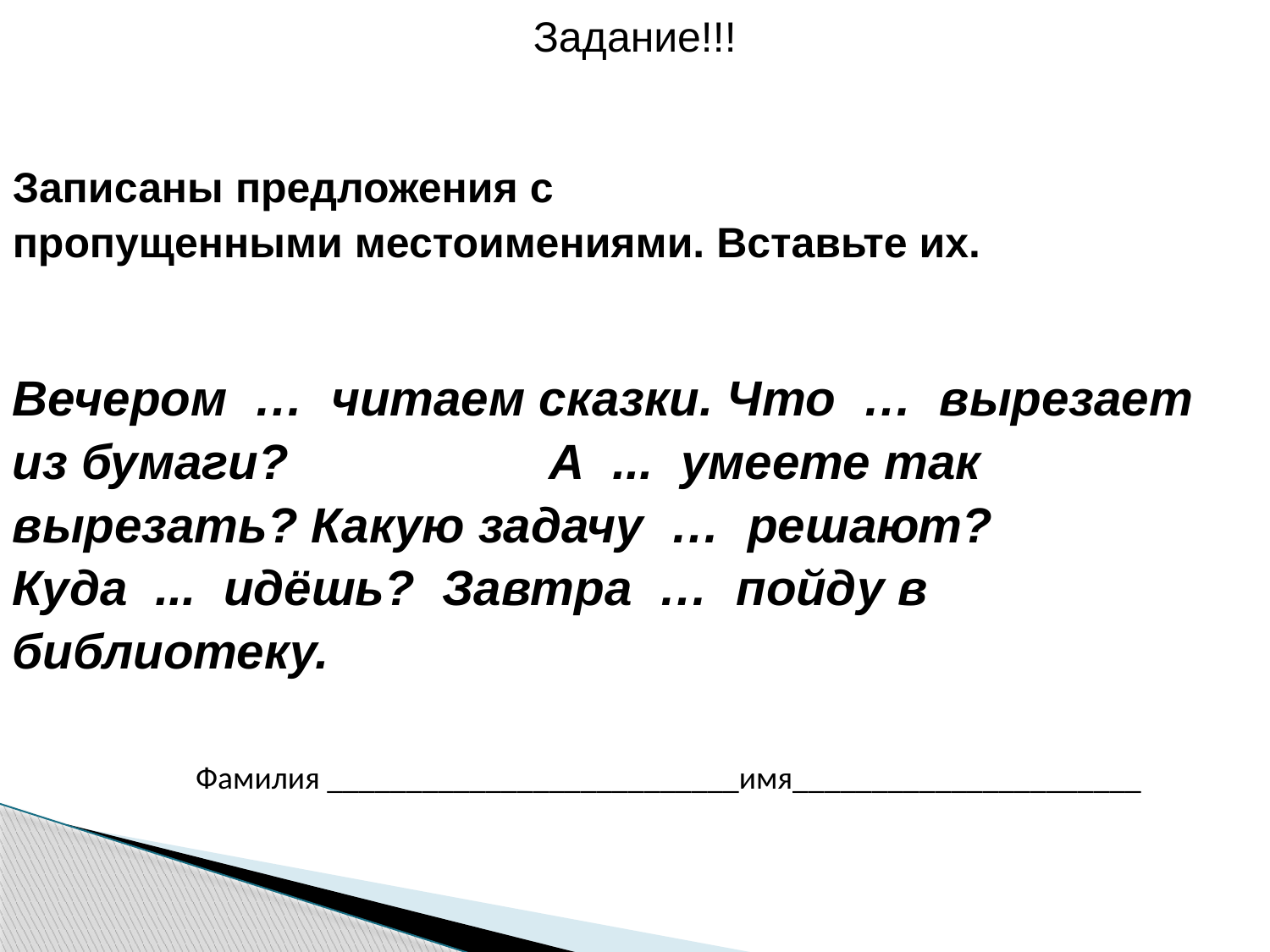

Задание!!!

Записаны предложения с пропущенными местоимениями. Вставьте их.

Вечером  …  читаем сказки. Что  …  вырезает из бумаги?                   А  ...  умеете так вырезать? Какую задачу  …  решают?                Куда  ...  идёшь?  Завтра  …  пойду в библиотеку.

	Фамилия __________________________имя______________________